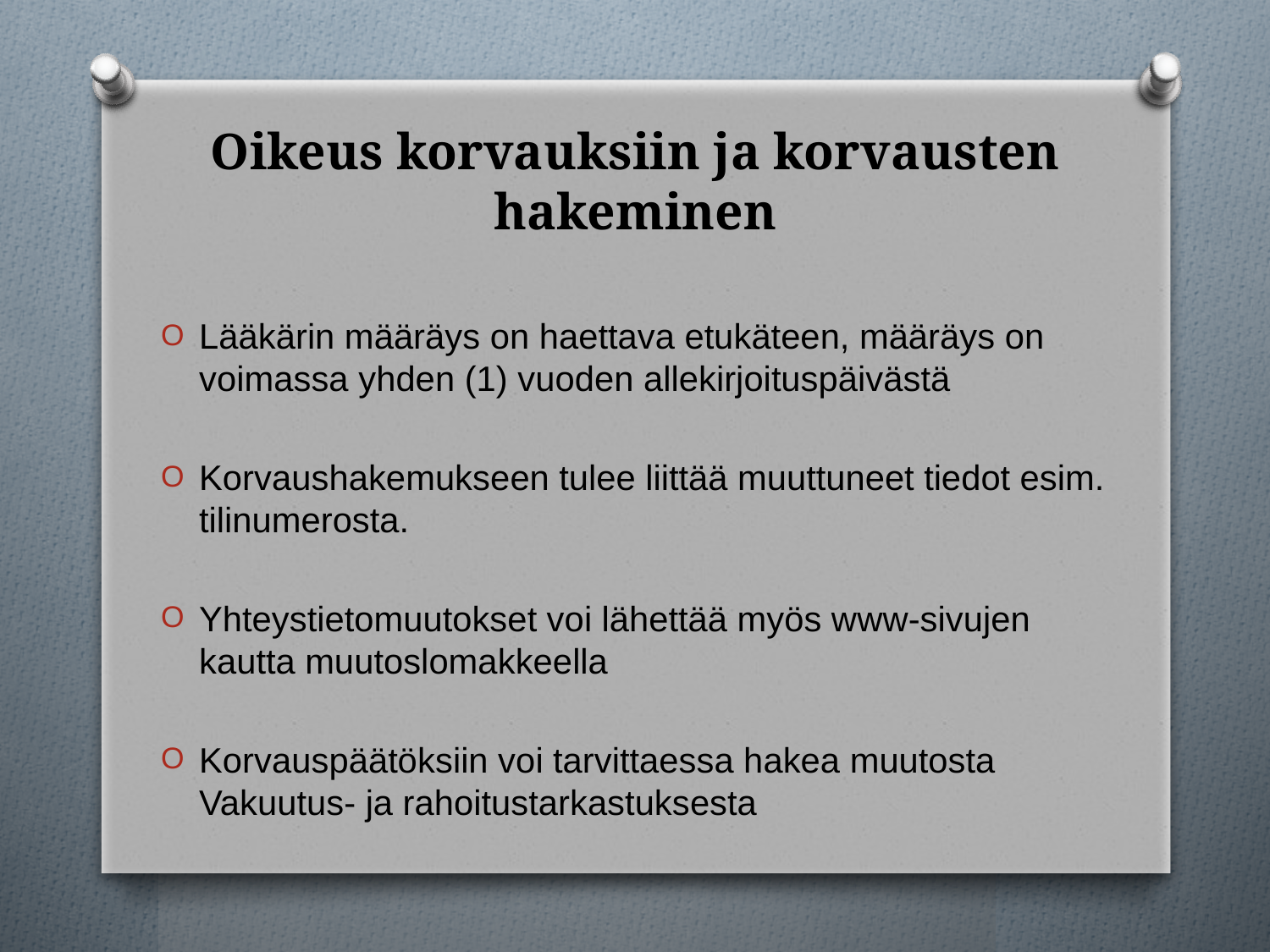

# Oikeus korvauksiin ja korvausten hakeminen
Lääkärin määräys on haettava etukäteen, määräys on voimassa yhden (1) vuoden allekirjoituspäivästä

Korvaushakemukseen tulee liittää muuttuneet tiedot esim. tilinumerosta.

Yhteystietomuutokset voi lähettää myös www-sivujen kautta muutoslomakkeella

Korvauspäätöksiin voi tarvittaessa hakea muutosta Vakuutus- ja rahoitustarkastuksesta